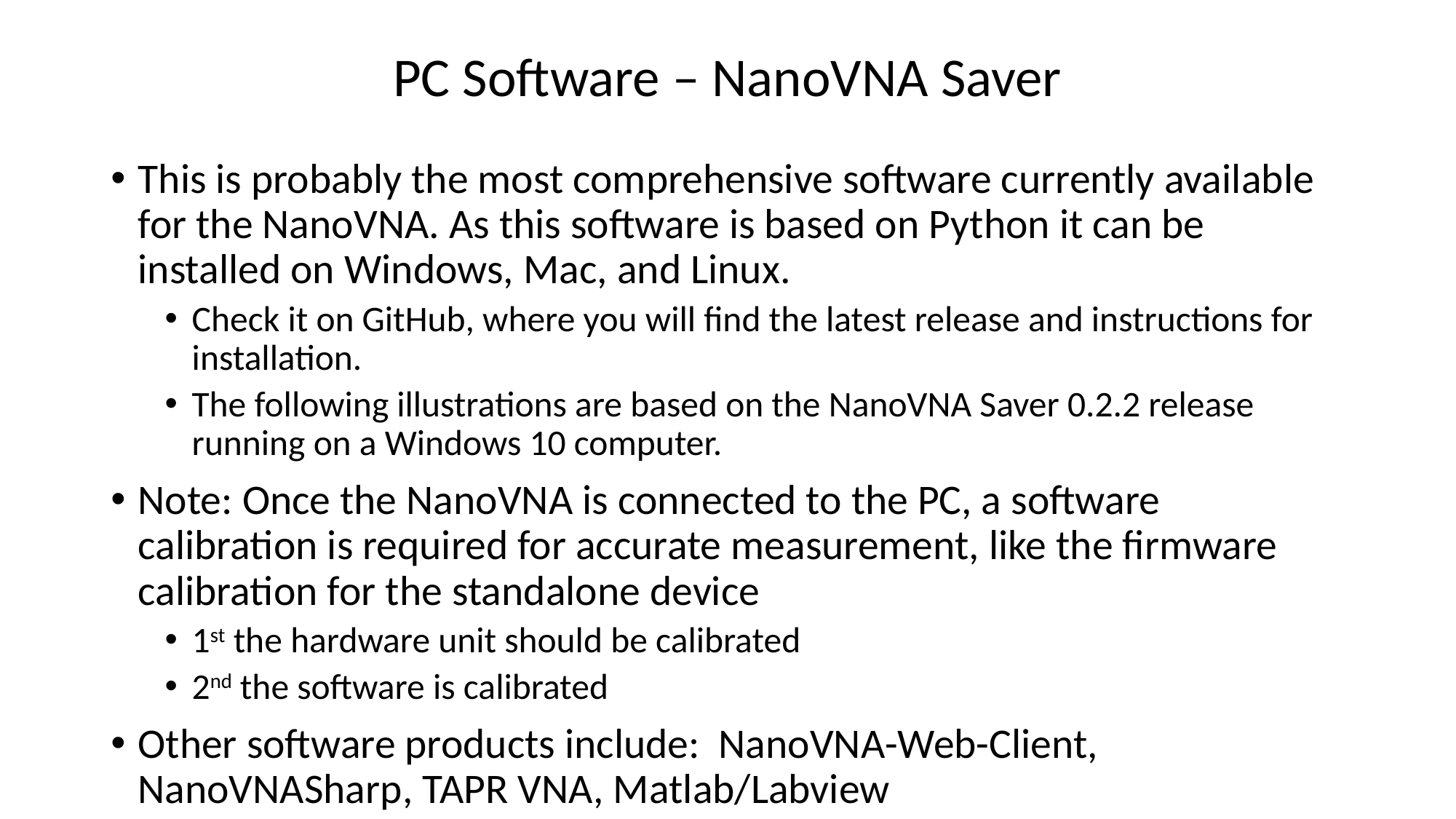

# PC Software – NanoVNA Saver
This is probably the most comprehensive software currently available for the NanoVNA. As this software is based on Python it can be installed on Windows, Mac, and Linux.
Check it on GitHub, where you will find the latest release and instructions for installation.
The following illustrations are based on the NanoVNA Saver 0.2.2 release running on a Windows 10 computer.
Note: Once the NanoVNA is connected to the PC, a software calibration is required for accurate measurement, like the firmware calibration for the standalone device
1st the hardware unit should be calibrated
2nd the software is calibrated
Other software products include:  NanoVNA-Web-Client, NanoVNASharp, TAPR VNA, Matlab/Labview